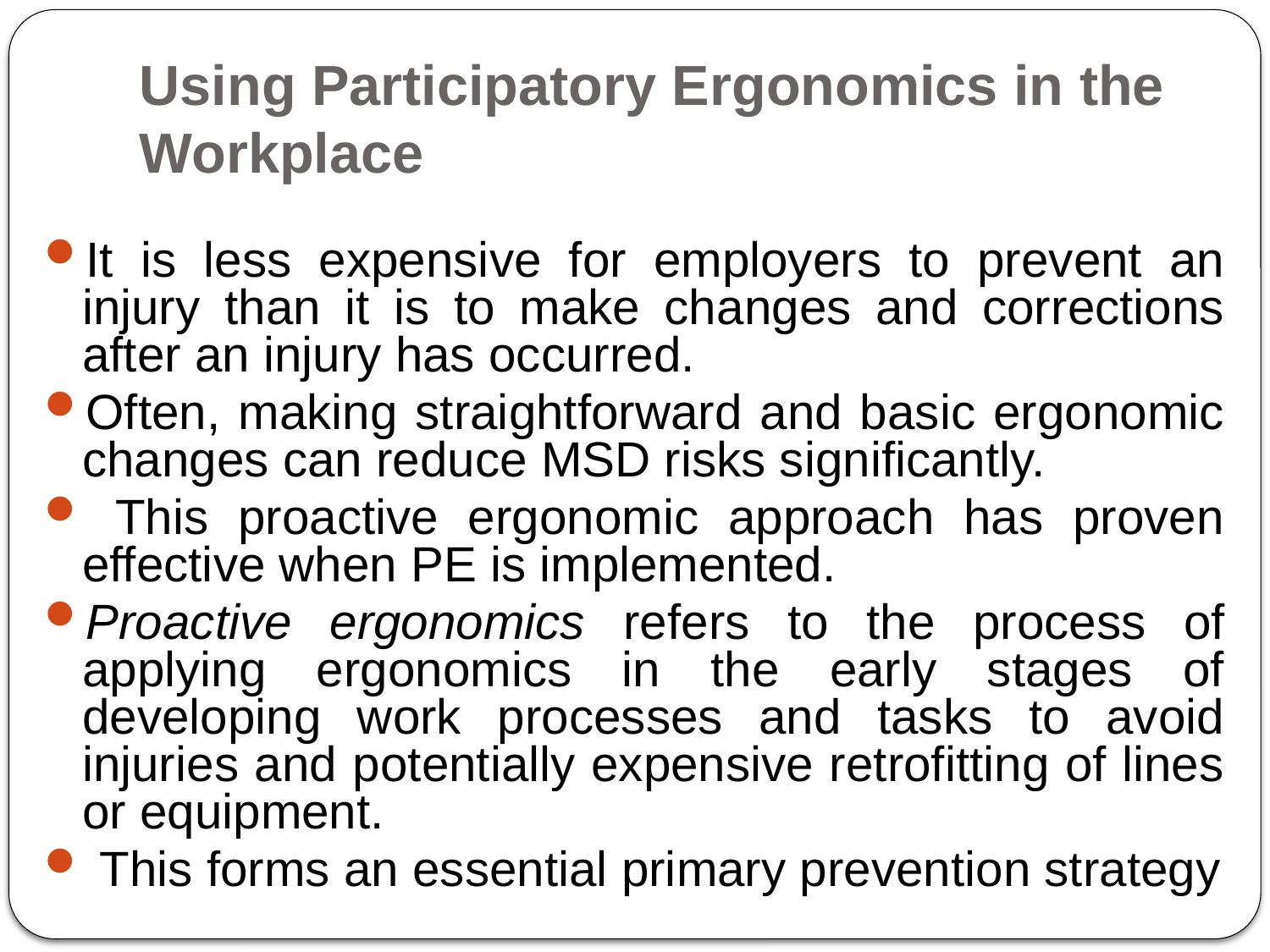

# Using Participatory Ergonomics in the Workplace
It is less expensive for employers to prevent an injury than it is to make changes and corrections after an injury has occurred.
Often, making straightforward and basic ergonomic changes can reduce MSD risks significantly.
 This proactive ergonomic approach has proven effective when PE is implemented.
Proactive ergonomics refers to the process of applying ergonomics in the early stages of developing work processes and tasks to avoid injuries and potentially expensive retrofitting of lines or equipment.
 This forms an essential primary prevention strategy